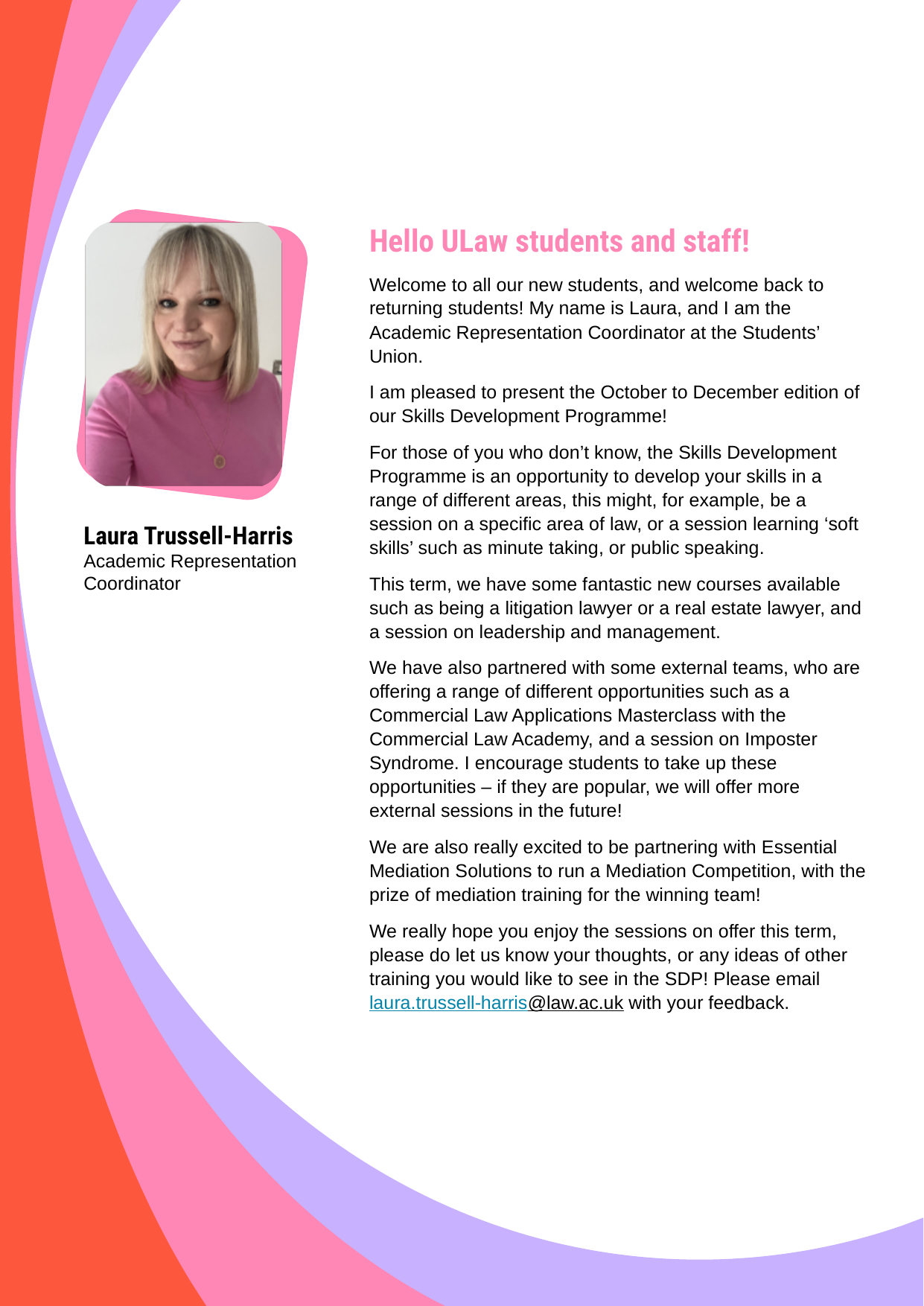

Hello ULaw students and staff!
Welcome to all our new students, and welcome back to returning students! My name is Laura, and I am the Academic Representation Coordinator at the Students’ Union.
I am pleased to present the October to December edition of our Skills Development Programme!
For those of you who don’t know, the Skills Development Programme is an opportunity to develop your skills in a range of different areas, this might, for example, be a session on a specific area of law, or a session learning ‘soft skills’ such as minute taking, or public speaking.
This term, we have some fantastic new courses available such as being a litigation lawyer or a real estate lawyer, and a session on leadership and management.
We have also partnered with some external teams, who are offering a range of different opportunities such as a Commercial Law Applications Masterclass with the Commercial Law Academy, and a session on Imposter Syndrome. I encourage students to take up these opportunities – if they are popular, we will offer more external sessions in the future!
We are also really excited to be partnering with Essential Mediation Solutions to run a Mediation Competition, with the prize of mediation training for the winning team!
We really hope you enjoy the sessions on offer this term, please do let us know your thoughts, or any ideas of other training you would like to see in the SDP! Please email laura.trussell-harris@law.ac.uk with your feedback.

Laura Trussell-Harris
Academic Representation Coordinator